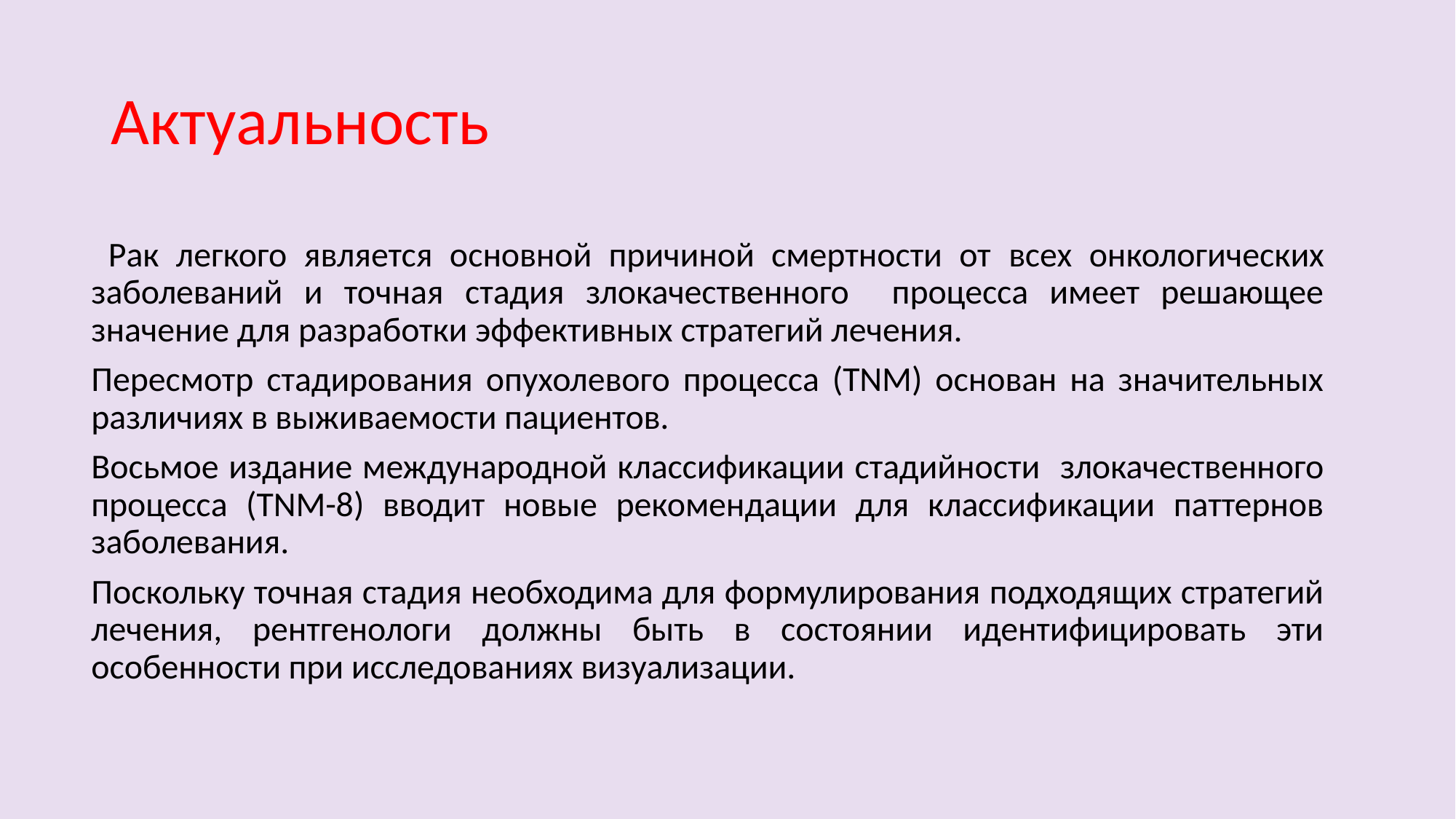

# Актуальность

 Рак легкого является основной причиной смертности от всех онкологических заболеваний и точная стадия злокачественного  процесса имеет решающее значение для разработки эффективных стратегий лечения.
Пересмотр стадирования опухолевого процесса (TNM) основан на значительных различиях в выживаемости пациентов.
Восьмое издание международной классификации стадийности  злокачественного процесса (TNM-8) вводит новые рекомендации для классификации паттернов заболевания.
Поскольку точная стадия необходима для формулирования подходящих стратегий лечения, рентгенологи должны быть в состоянии идентифицировать эти особенности при исследованиях визуализации.